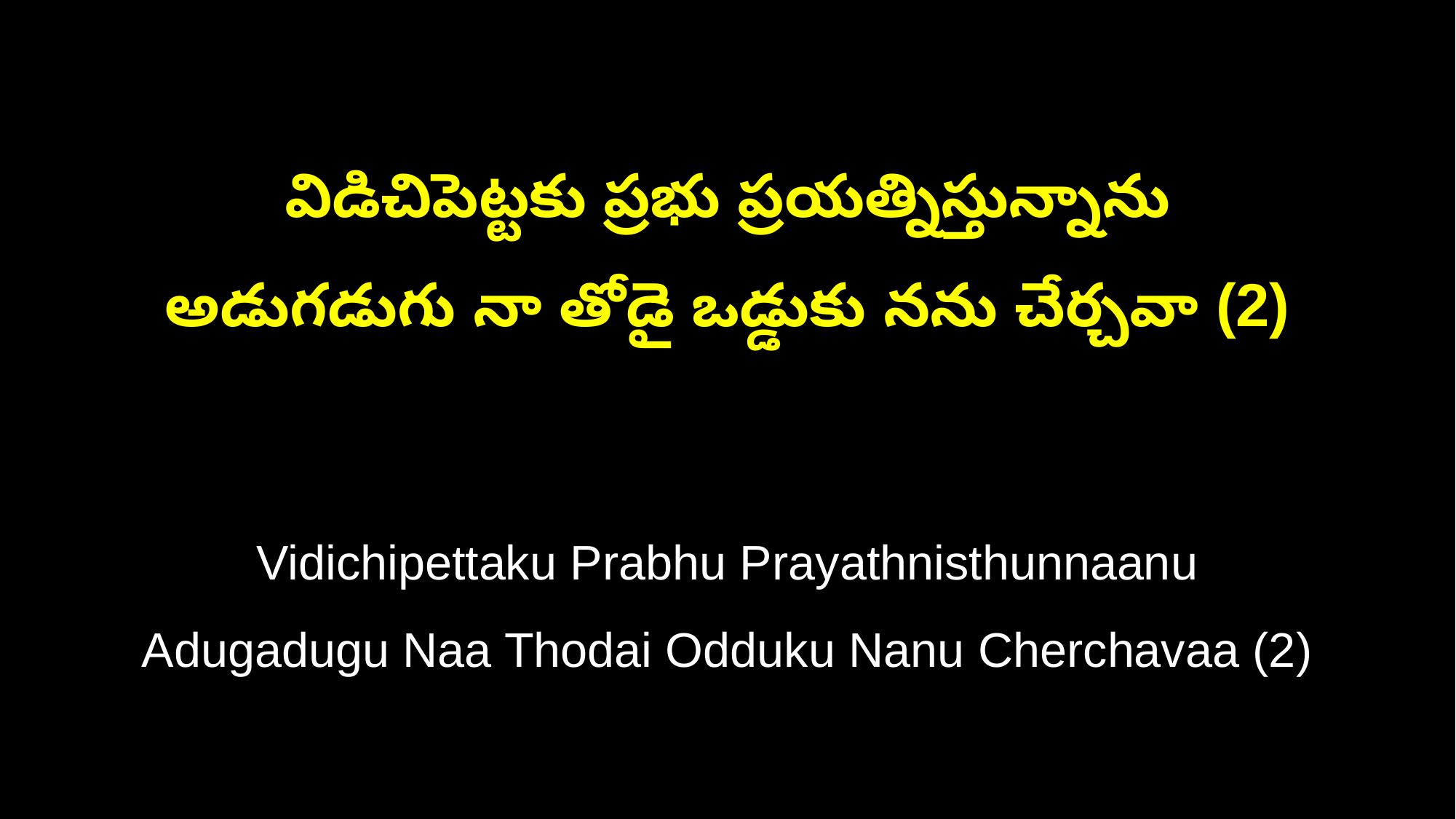

విడిచిపెట్టకు ప్రభు ప్రయత్నిస్తున్నాను
అడుగడుగు నా తోడై ఒడ్డుకు నను చేర్చవా (2)
Vidichipettaku Prabhu Prayathnisthunnaanu
Adugadugu Naa Thodai Odduku Nanu Cherchavaa (2)